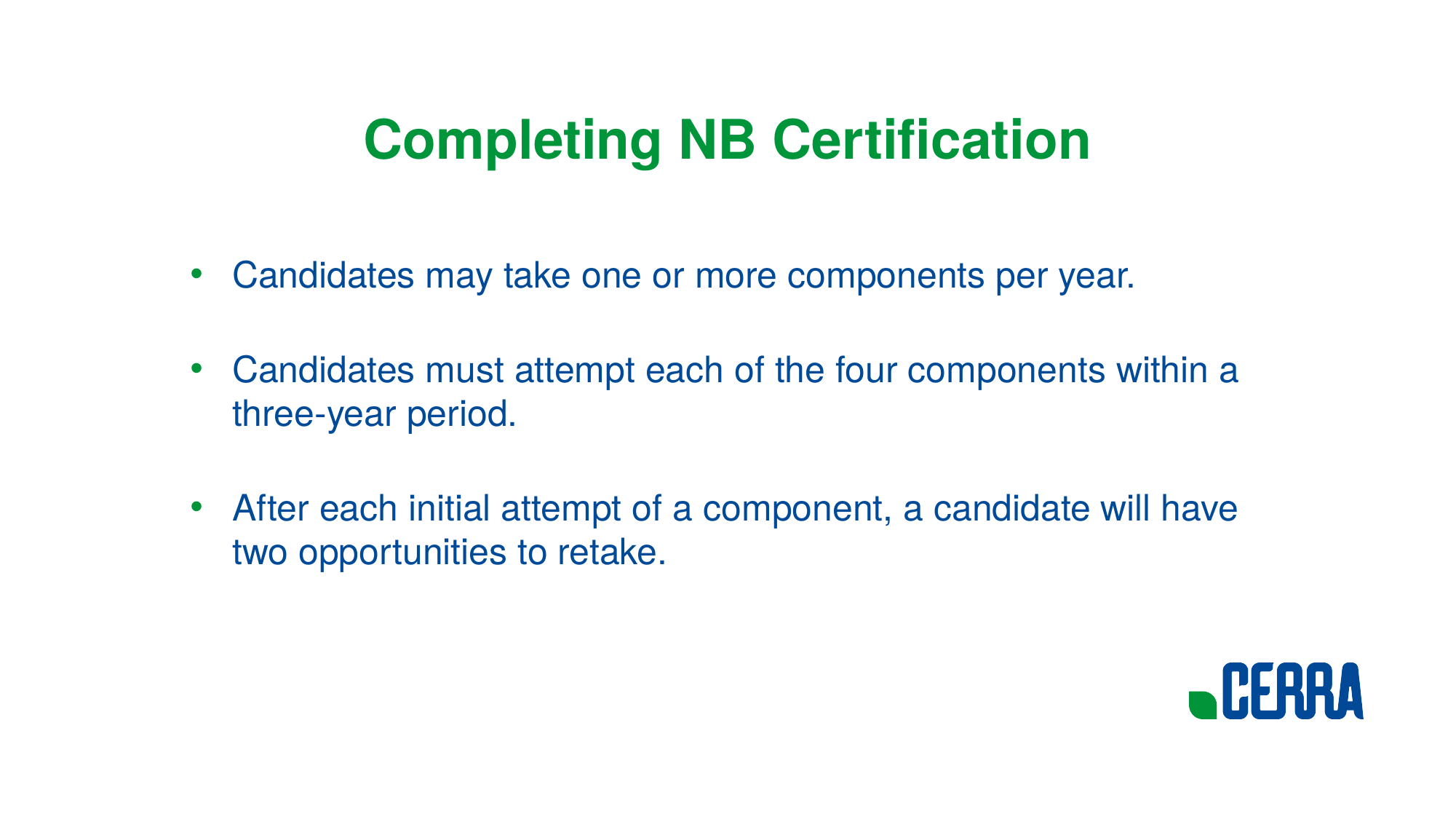

# Completing NB Certification
Candidates may take one or more components per year.
Candidates must attempt each of the four components within a three-year period.
After each initial attempt of a component, a candidate will have two opportunities to retake.